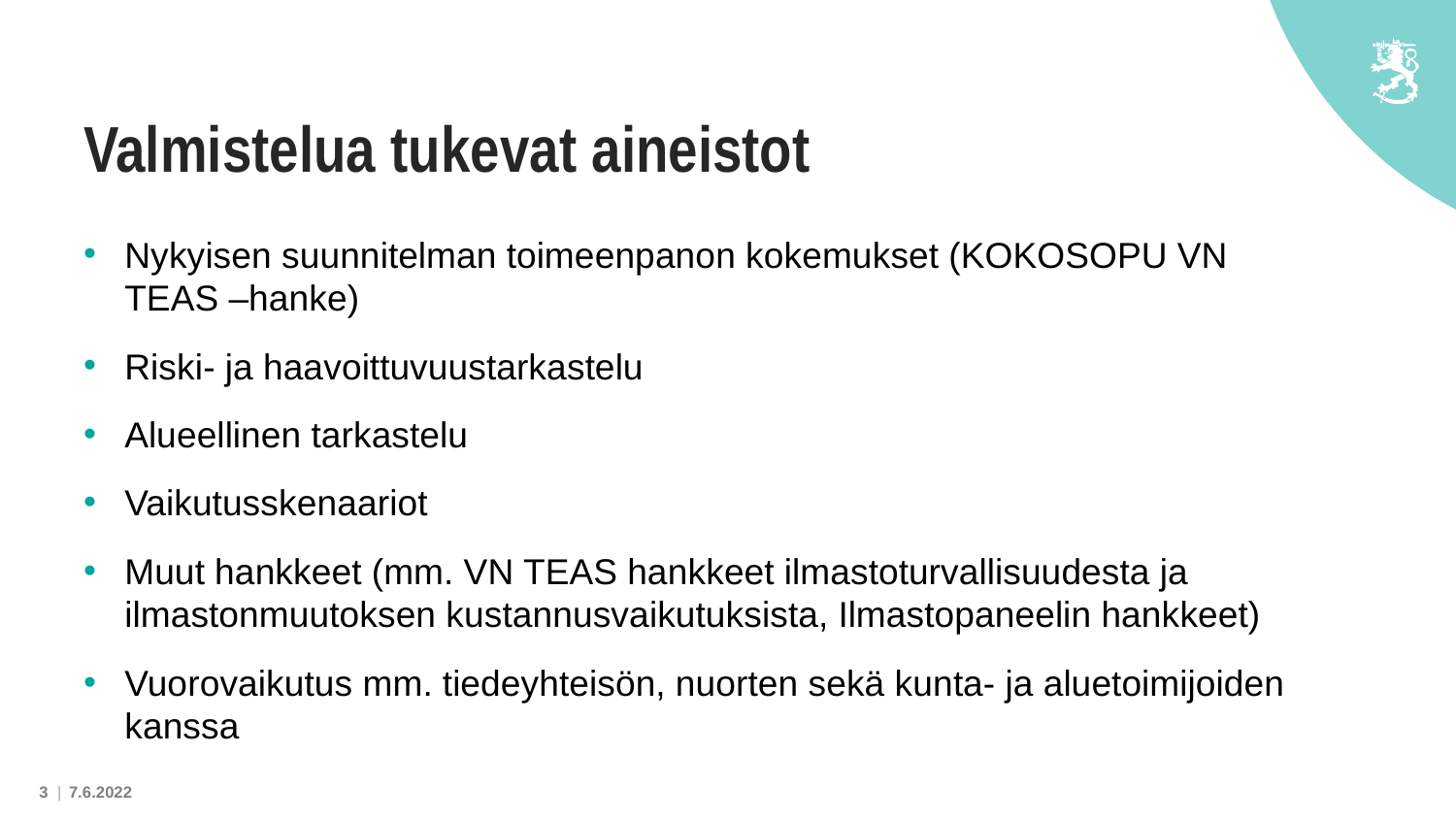

# Valmistelua tukevat aineistot
Nykyisen suunnitelman toimeenpanon kokemukset (KOKOSOPU VN TEAS –hanke)
Riski- ja haavoittuvuustarkastelu
Alueellinen tarkastelu
Vaikutusskenaariot
Muut hankkeet (mm. VN TEAS hankkeet ilmastoturvallisuudesta ja ilmastonmuutoksen kustannusvaikutuksista, Ilmastopaneelin hankkeet)
Vuorovaikutus mm. tiedeyhteisön, nuorten sekä kunta- ja aluetoimijoiden kanssa
3  |
7.6.2022